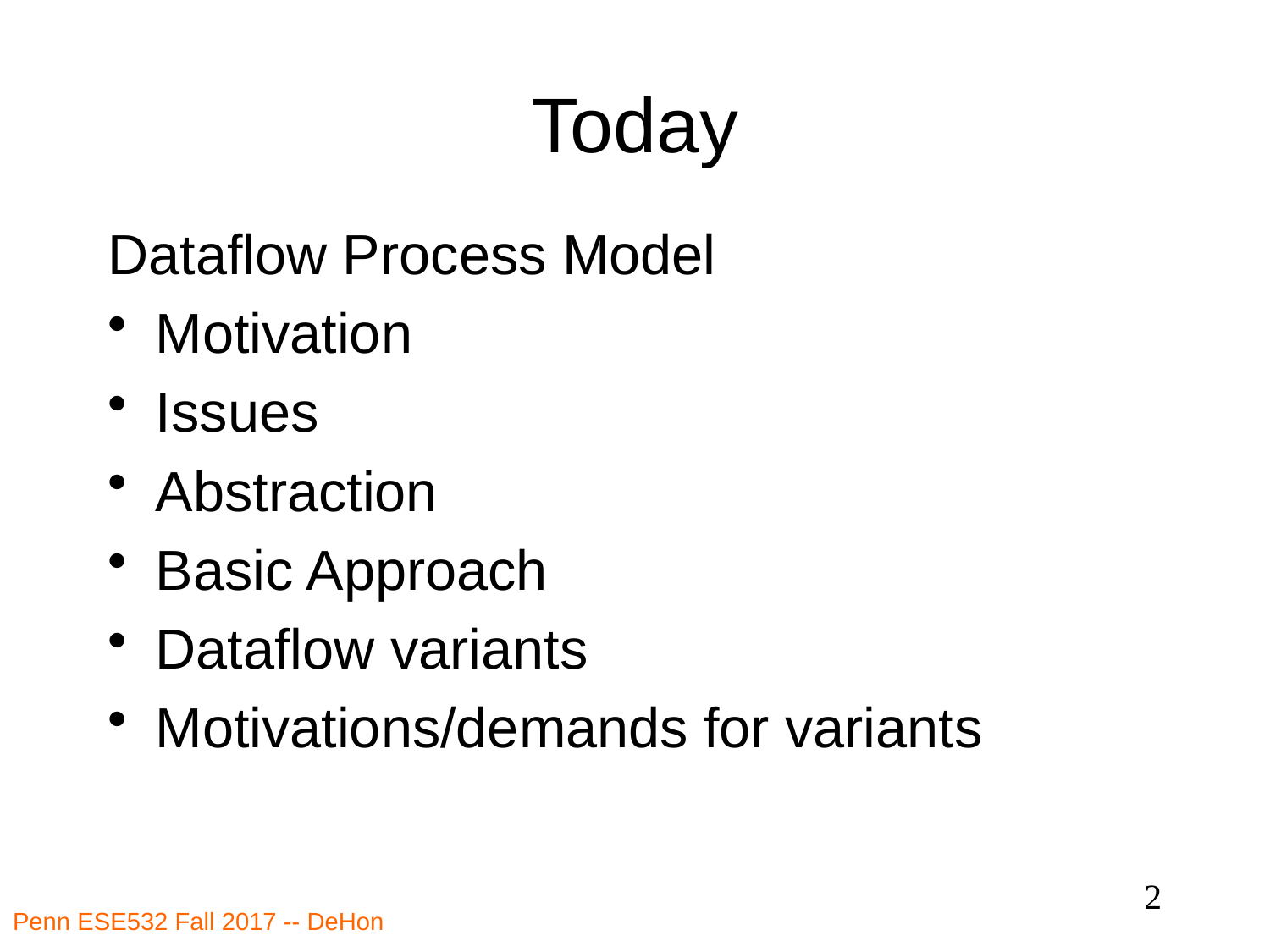

# Today
Dataflow Process Model
Motivation
Issues
Abstraction
Basic Approach
Dataflow variants
Motivations/demands for variants

2
Penn ESE532 Fall 2017 -- DeHon